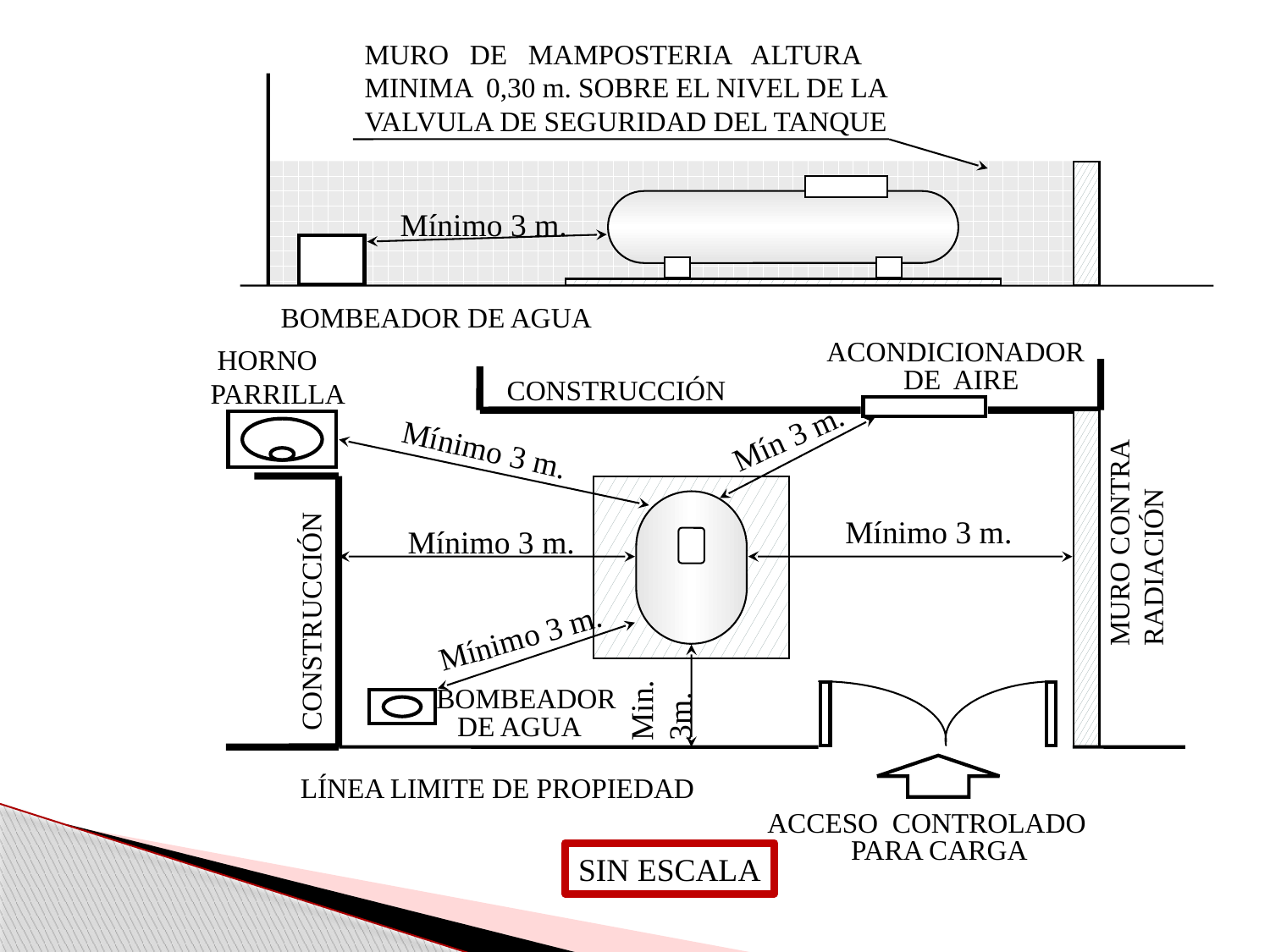

MURO   DE   MAMPOSTERIA   ALTURA
 MINIMA  0,30 m. SOBRE EL NIVEL DE LA
 VALVULA DE SEGURIDAD DEL TANQUE

Mínimo 3 m.

BOMBEADOR DE AGUA
ACONDICIONADOR
           DE  AIRE
 HORNO  PARRILLA

CONSTRUCCIÓN

Mín 3 m.

MURO CONTRA RADIACIÓN
Mínimo 3 m.

Mínimo 3 m.
Mínimo 3 m.

CONSTRUCCIÓN
Mínimo 3 m.

Min. 3m.
 BOMBEADOR
    DE AGUA

LÍNEA LIMITE DE PROPIEDAD
 ACCESO  CONTROLADO
             PARA CARGA
SIN ESCALA